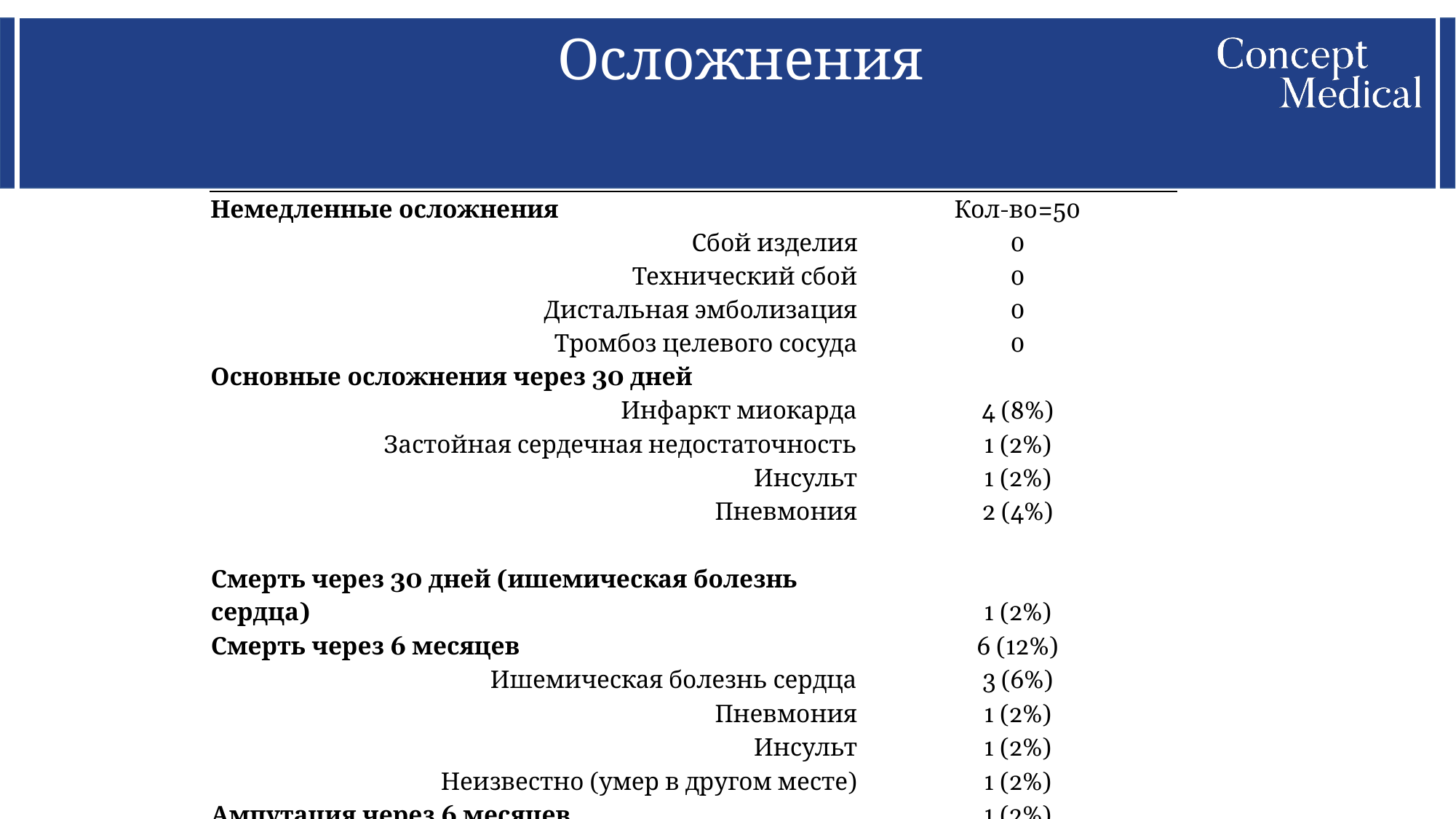

Осложнения
| Немедленные осложнения | Кол-во=50 |
| --- | --- |
| Сбой изделия | 0 |
| Технический сбой | 0 |
| Дистальная эмболизация | 0 |
| Тромбоз целевого сосуда | 0 |
| Основные осложнения через 30 дней |  |
| Инфаркт миокарда | 4 (8%) |
| Застойная сердечная недостаточность | 1 (2%) |
| Инсульт | 1 (2%) |
| Пневмония | 2 (4%) |
|  |  |
| Смерть через 30 дней (ишемическая болезнь сердца) | 1 (2%) |
| Смерть через 6 месяцев | 6 (12%) |
| Ишемическая болезнь сердца | 3 (6%) |
| Пневмония | 1 (2%) |
| Инсульт | 1 (2%) |
| Неизвестно (умер в другом месте) | 1 (2%) |
| Ампутация через 6 месяцев | 1 (2%) |
|  |  |